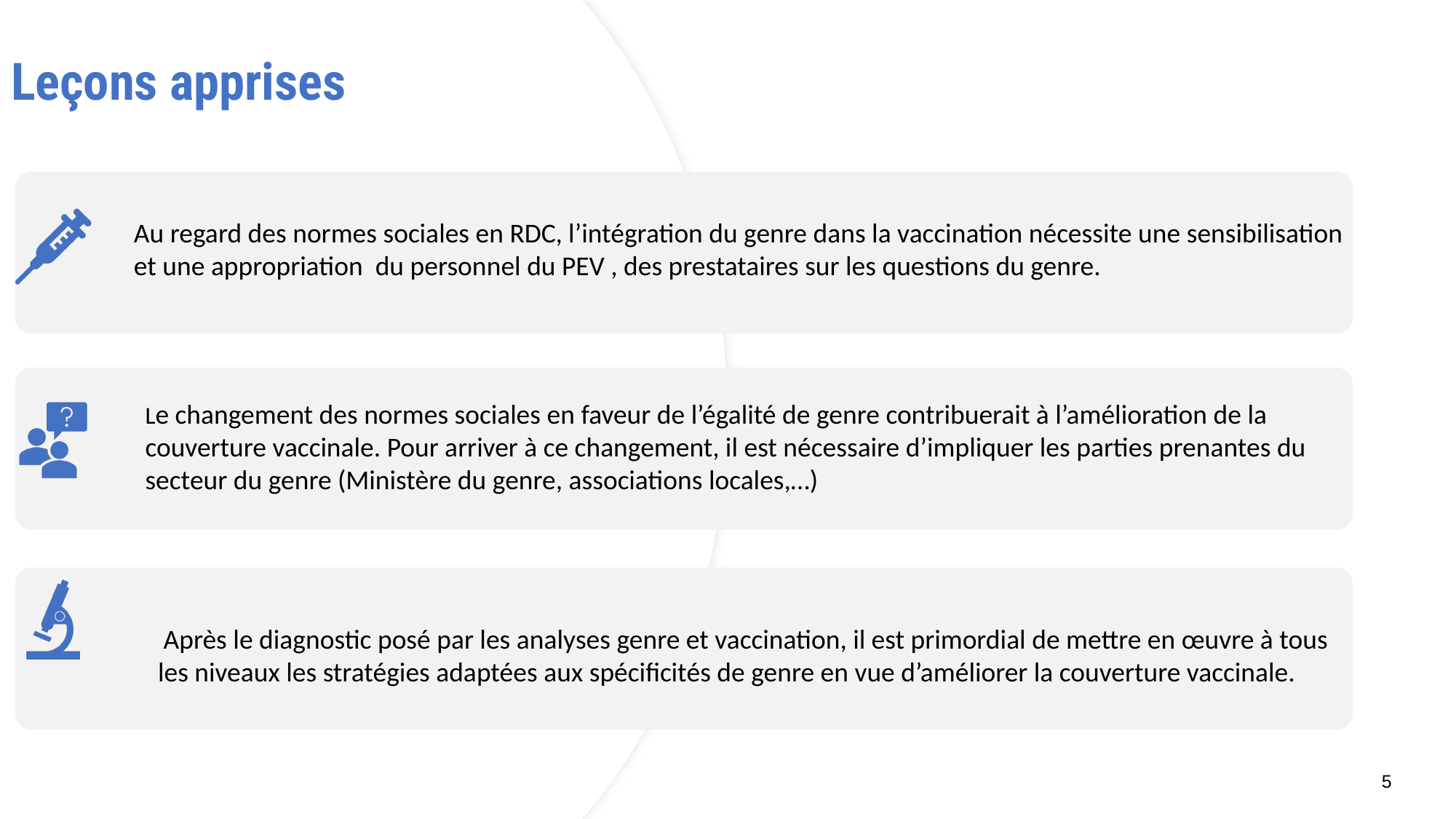

# Leçons apprises

Au regard des normes sociales en RDC, l’intégration du genre dans la vaccination nécessite une sensibilisation et une appropriation  du personnel du PEV , des prestataires sur les questions du genre.

Le changement des normes sociales en faveur de l’égalité de genre contribuerait à l’amélioration de la couverture vaccinale. Pour arriver à ce changement, il est nécessaire d’impliquer les parties prenantes du secteur du genre (Ministère du genre, associations locales,…)

 Après le diagnostic posé par les analyses genre et vaccination, il est primordial de mettre en œuvre à tous
les niveaux les stratégies adaptées aux spécificités de genre en vue d’améliorer la couverture vaccinale.

5